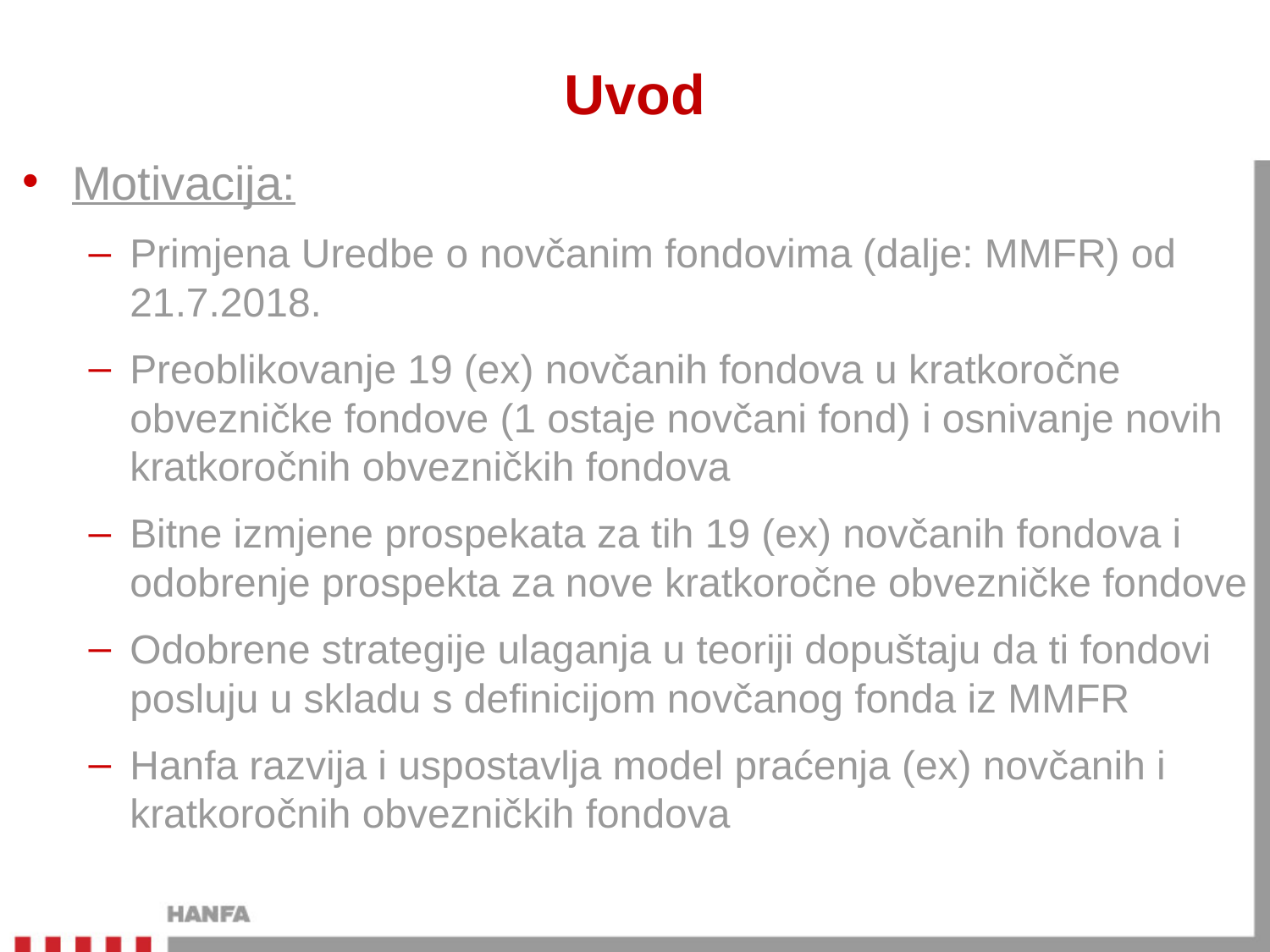

# Uvod
Motivacija:
Primjena Uredbe o novčanim fondovima (dalje: MMFR) od 21.7.2018.
Preoblikovanje 19 (ex) novčanih fondova u kratkoročne obvezničke fondove (1 ostaje novčani fond) i osnivanje novih kratkoročnih obvezničkih fondova
Bitne izmjene prospekata za tih 19 (ex) novčanih fondova i odobrenje prospekta za nove kratkoročne obvezničke fondove
Odobrene strategije ulaganja u teoriji dopuštaju da ti fondovi posluju u skladu s definicijom novčanog fonda iz MMFR
Hanfa razvija i uspostavlja model praćenja (ex) novčanih i kratkoročnih obvezničkih fondova